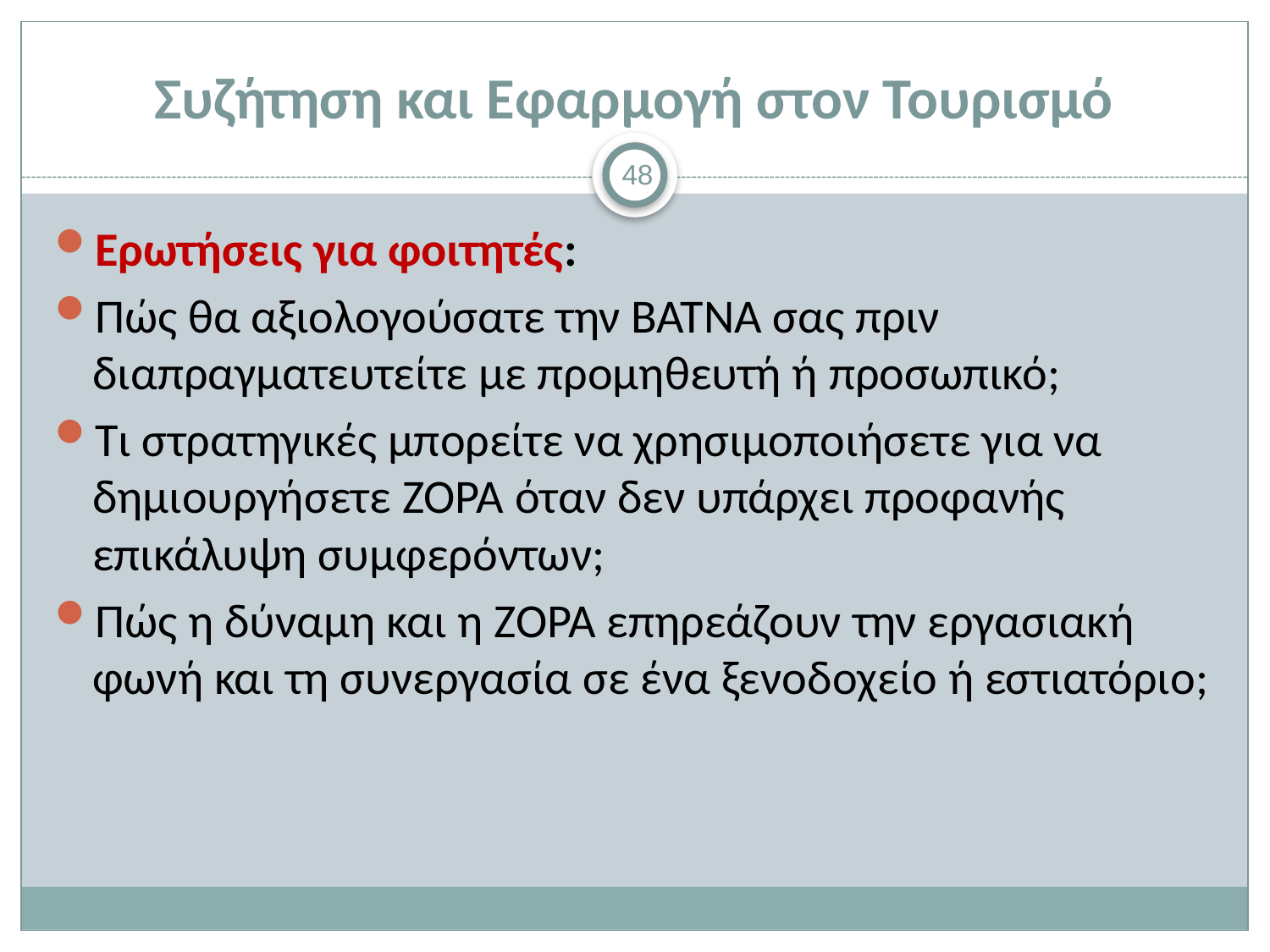

# Συζήτηση και Εφαρμογή στον Τουρισμό
48
Ερωτήσεις για φοιτητές:
Πώς θα αξιολογούσατε την BATNA σας πριν διαπραγματευτείτε με προμηθευτή ή προσωπικό;
Τι στρατηγικές μπορείτε να χρησιμοποιήσετε για να δημιουργήσετε ZOPA όταν δεν υπάρχει προφανής επικάλυψη συμφερόντων;
Πώς η δύναμη και η ZOPA επηρεάζουν την εργασιακή φωνή και τη συνεργασία σε ένα ξενοδοχείο ή εστιατόριο;